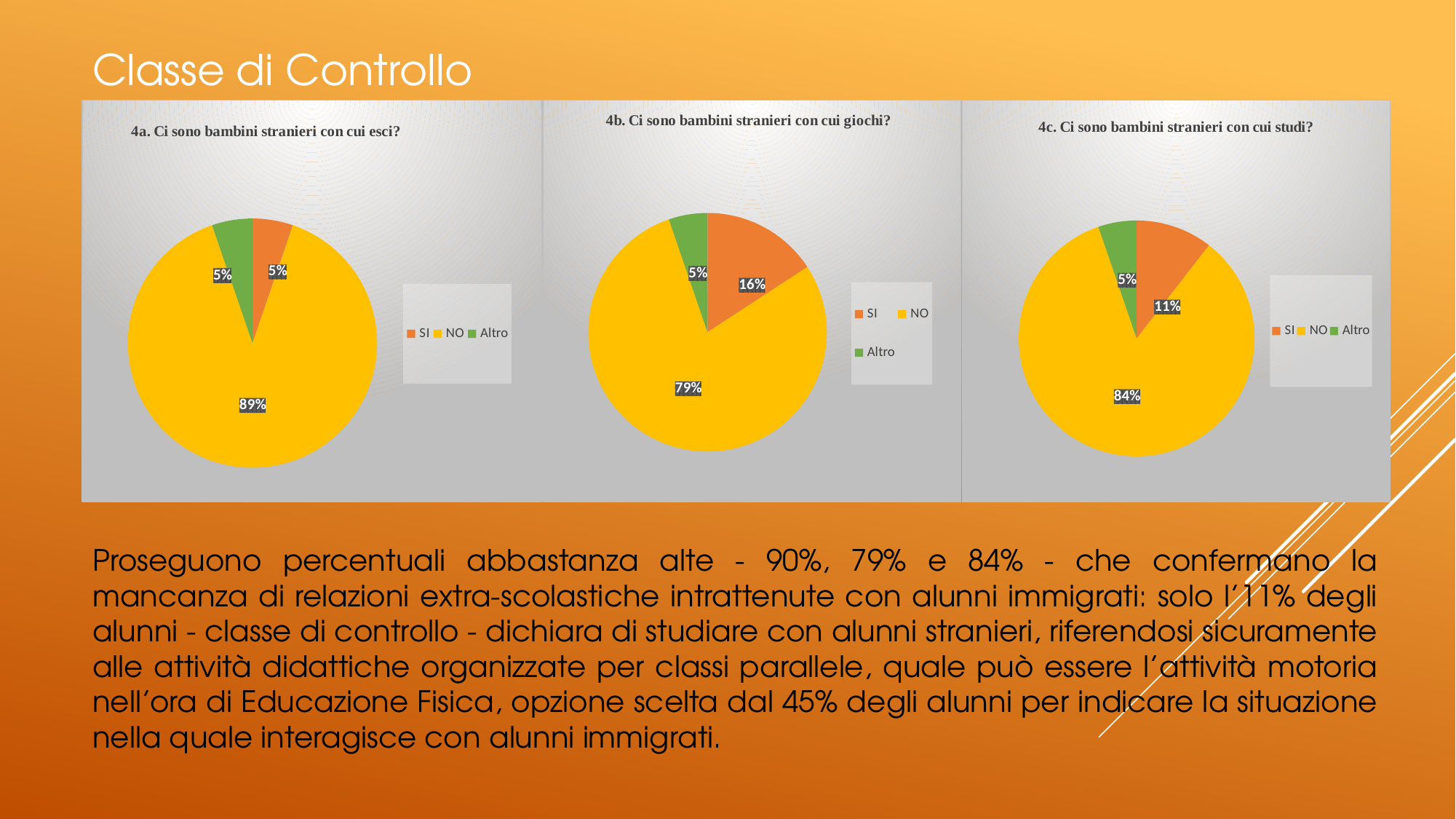

Classe di Controllo

### Chart: 4a. Ci sono bambini stranieri con cui esci?

| Category |  |
|---|---|
| SI | 1.0 |
| NO | 17.0 |
| Altro | 1.0 |

### Chart: 4b. Ci sono bambini stranieri con cui giochi?

| Category |  |
|---|---|
| SI | 3.0 |
| NO | 15.0 |
| Altro | 1.0 |

### Chart: 4c. Ci sono bambini stranieri con cui studi?

| Category |  |
|---|---|
| SI | 2.0 |
| NO | 16.0 |
| Altro | 1.0 |
# Proseguono percentuali abbastanza alte - 90%, 79% e 84% - che confermano la mancanza di relazioni extra-scolastiche intrattenute con alunni immigrati: solo l’11% degli alunni - classe di controllo - dichiara di studiare con alunni stranieri, riferendosi sicuramente alle attività didattiche organizzate per classi parallele, quale può essere l’attività motoria nell’ora di Educazione Fisica, opzione scelta dal 45% degli alunni per indicare la situazione nella quale interagisce con alunni immigrati.